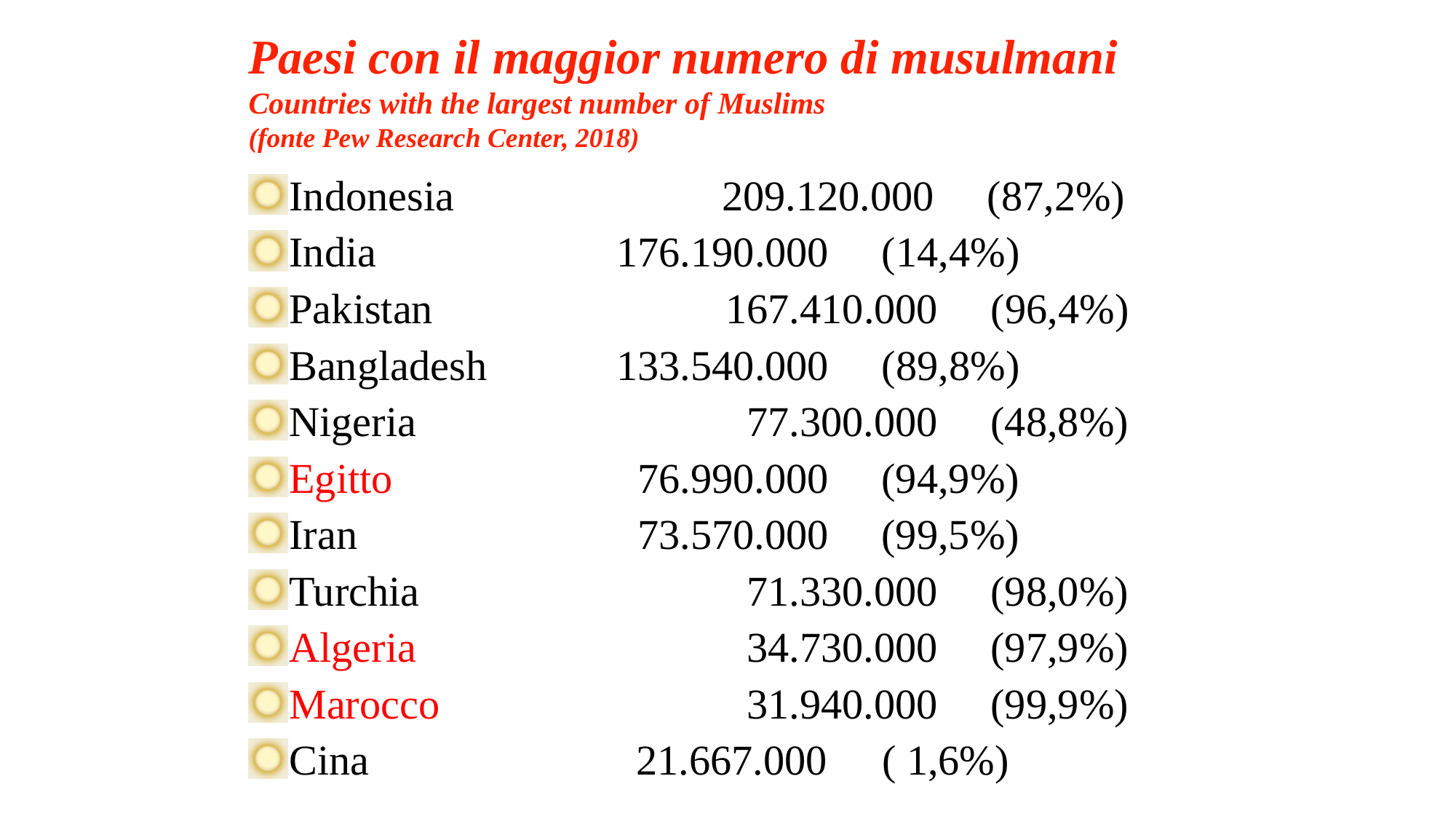

Paesi con il maggior numero di musulmani
Countries with the largest number of Muslims
(fonte Pew Research Center, 2018)
Indonesia		          209.120.000     (87,2%)
India			176.190.000     (14,4%)
Pakistan 			167.410.000     (96,4%)
Bangladesh		133.540.000     (89,8%)
Nigeria			  77.300.000     (48,8%)
Egitto			  76.990.000     (94,9%)
Iran			  73.570.000     (99,5%)
Turchia			  71.330.000     (98,0%)
Algeria			  34.730.000     (97,9%)
Marocco 			  31.940.000     (99,9%)
Cina			  21.667.000      ( 1,6%)